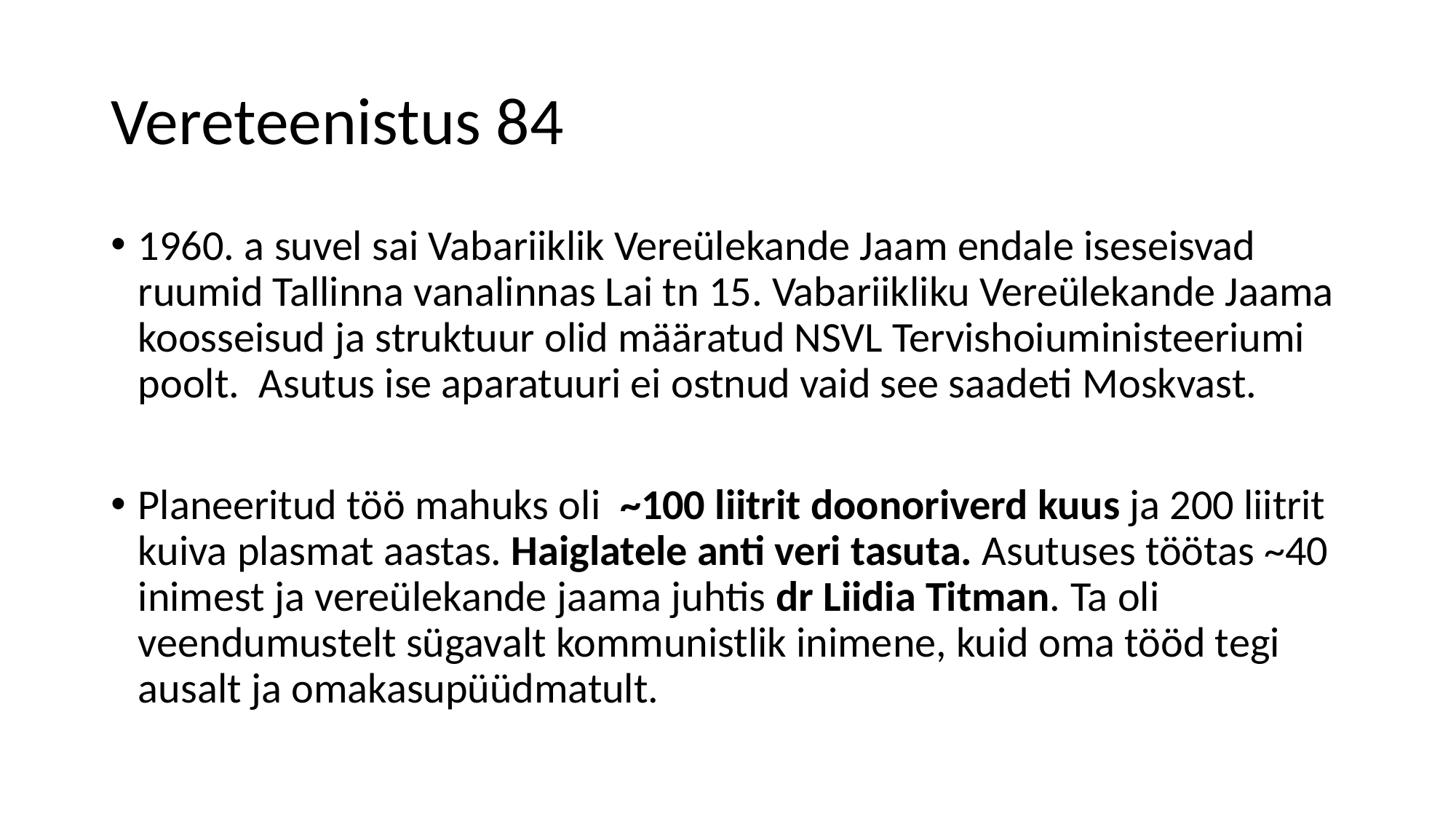

# Vereteenistus 84
1960. a suvel sai Vabariiklik Vereülekande Jaam endale iseseisvad ruumid Tallinna vanalinnas Lai tn 15. Vabariikliku Vereülekande Jaama koosseisud ja struktuur olid määratud NSVL Tervishoiuministeeriumi poolt.  Asutus ise aparatuuri ei ostnud vaid see saadeti Moskvast.

Planeeritud töö mahuks oli  ~100 liitrit doonoriverd kuus ja 200 liitrit kuiva plasmat aastas. Haiglatele anti veri tasuta. Asutuses töötas ~40 inimest ja vereülekande jaama juhtis dr Liidia Titman. Ta oli veendumustelt sügavalt kommunistlik inimene, kuid oma tööd tegi ausalt ja omakasupüüdmatult.